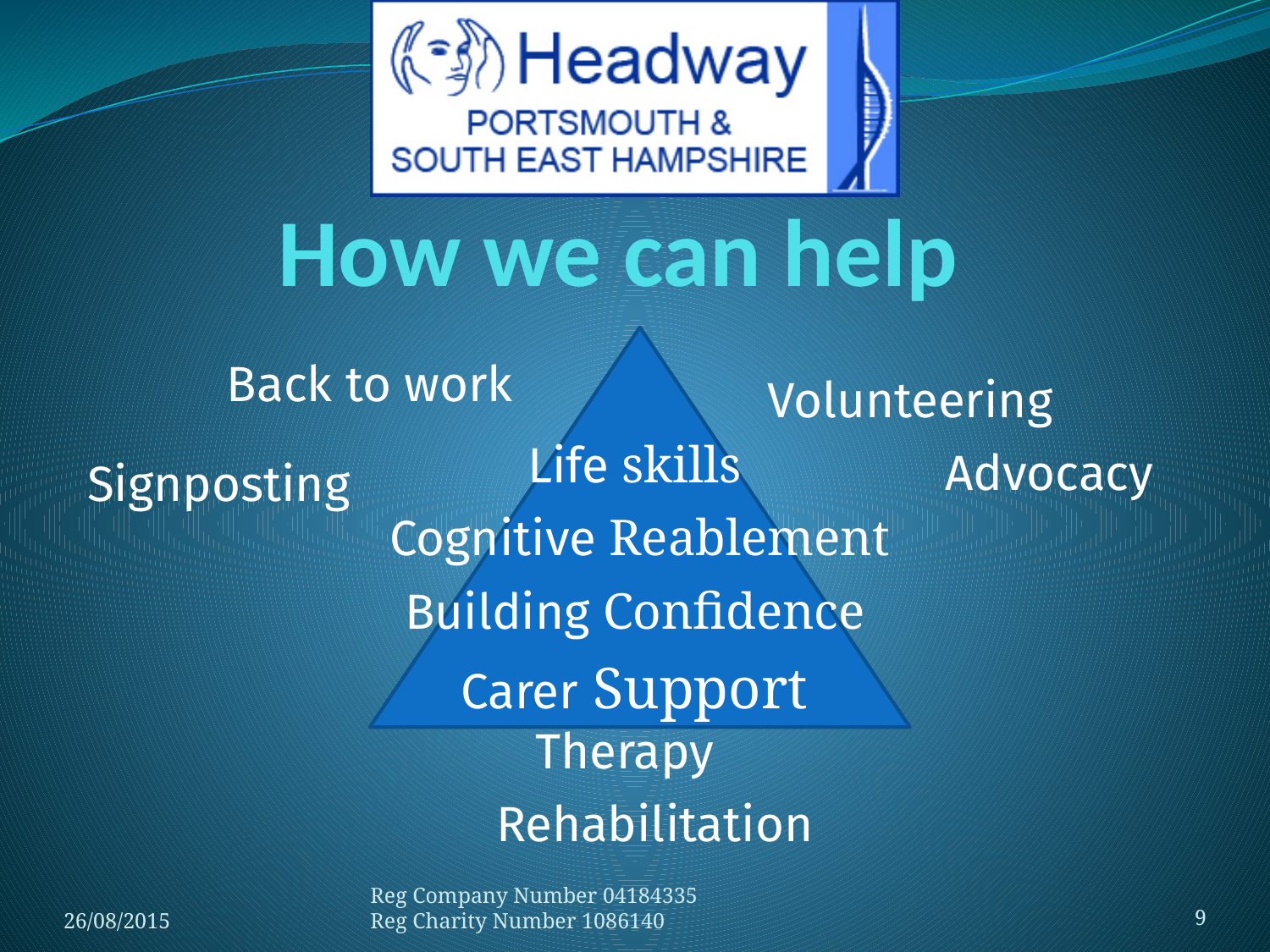

# How we can help

Back to work
Volunteering
Life skills
Advocacy
Signposting
Cognitive Reablement
Building Confidence
Carer Support
Therapy
Rehabilitation
26/08/2015
Reg Company Number 04184335
Reg Charity Number 1086140
9